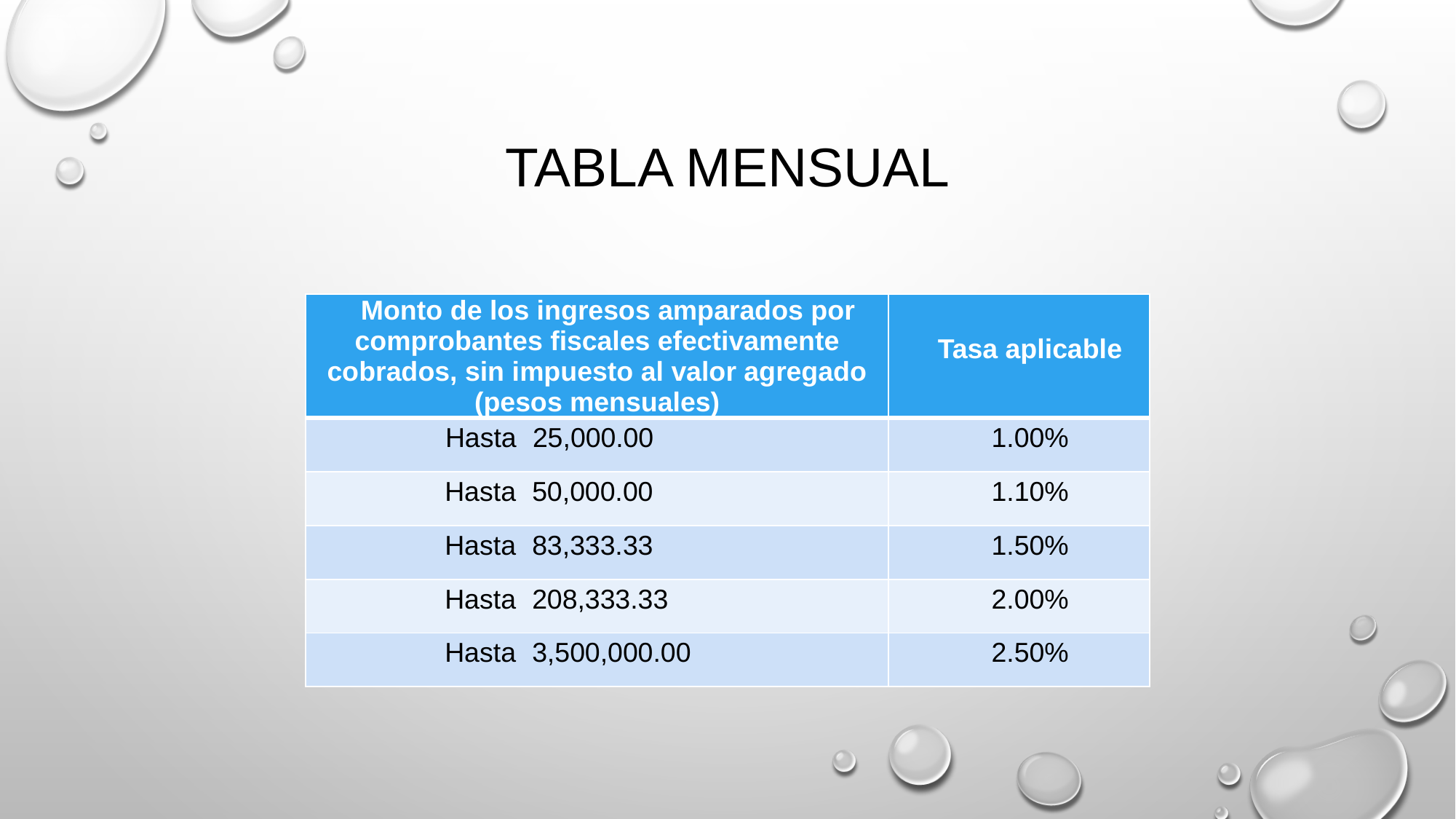

# Tabla mensual
| Monto de los ingresos amparados por comprobantes fiscales efectivamente cobrados, sin impuesto al valor agregado (pesos mensuales) | Tasa aplicable |
| --- | --- |
| Hasta 25,000.00 | 1.00% |
| Hasta 50,000.00 | 1.10% |
| Hasta 83,333.33 | 1.50% |
| Hasta 208,333.33 | 2.00% |
| Hasta 3,500,000.00 | 2.50% |